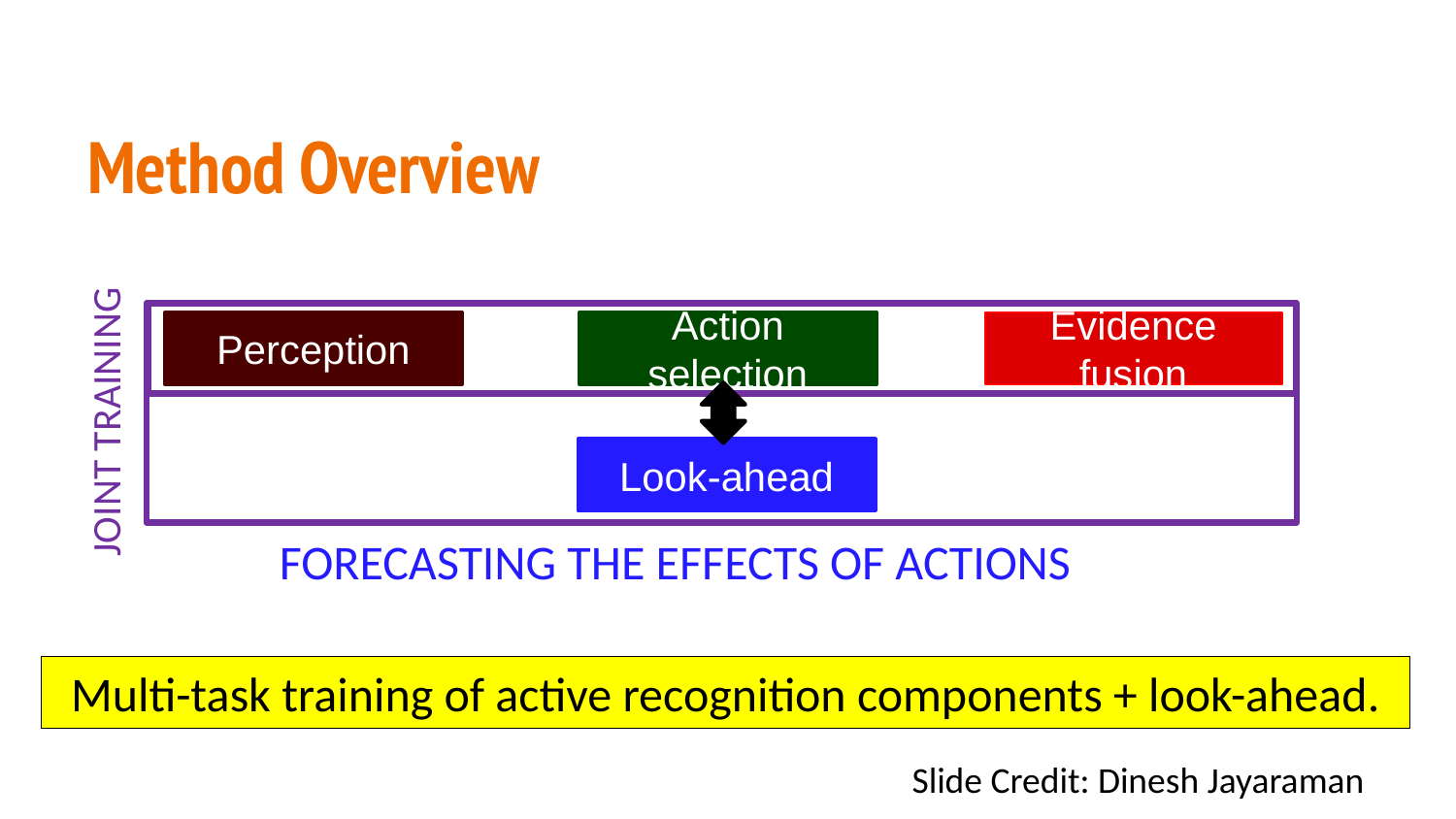

# Method Overview

Evidence fusion
Perception
Action selection
JOINT TRAINING

Look-ahead
FORECASTING THE EFFECTS OF ACTIONS
Multi-task training of active recognition components + look-ahead.
Slide Credit: Dinesh Jayaraman